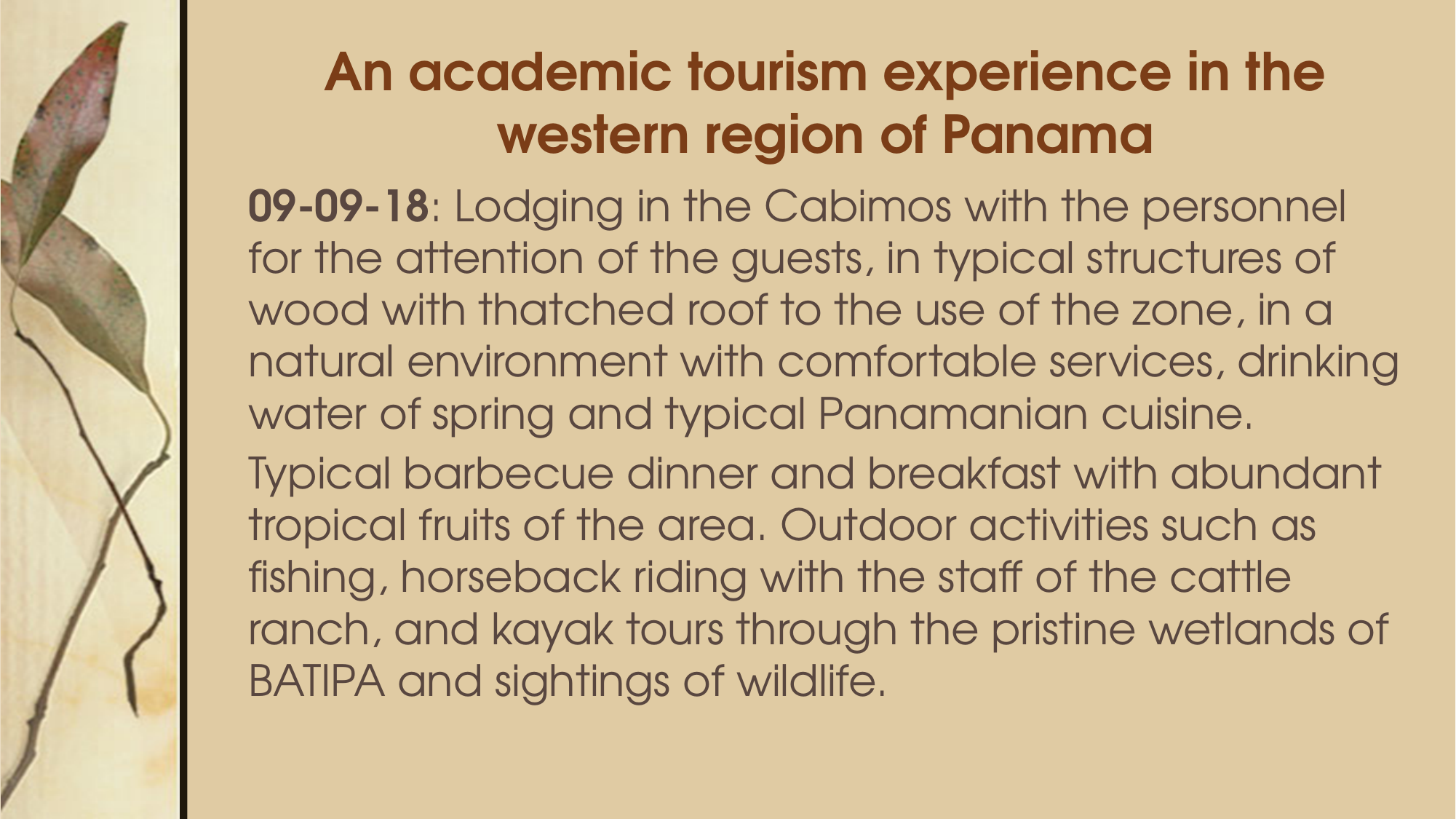

# An academic tourism experience in the western region of Panama
09-09-18: Lodging in the Cabimos with the personnel for the attention of the guests, in typical structures of wood with thatched roof to the use of the zone, in a natural environment with comfortable services, drinking water of spring and typical Panamanian cuisine.
Typical barbecue dinner and breakfast with abundant tropical fruits of the area. Outdoor activities such as fishing, horseback riding with the staff of the cattle ranch, and kayak tours through the pristine wetlands of BATIPA and sightings of wildlife.